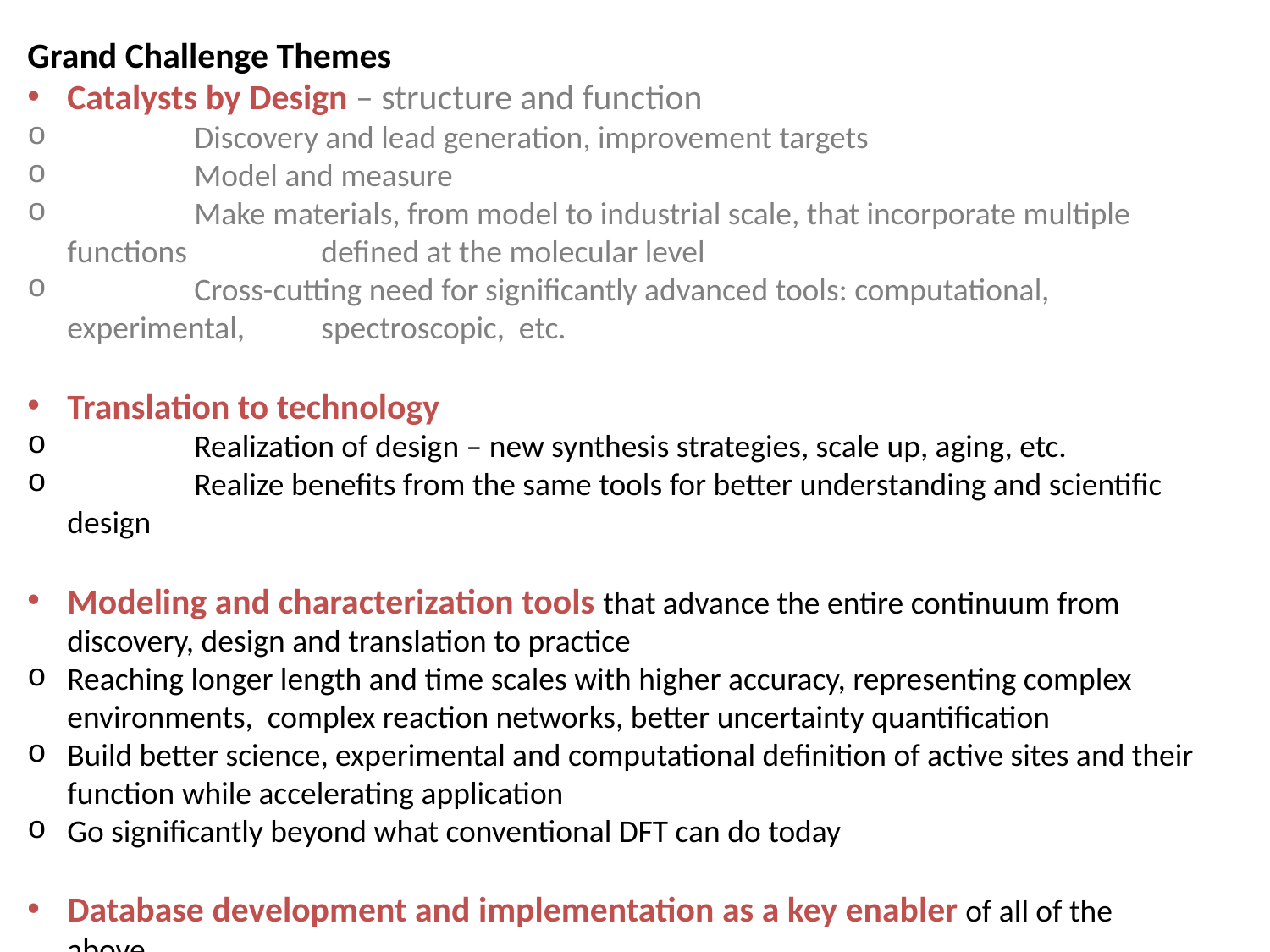

Grand Challenge Themes
Catalysts by Design – structure and function
	Discovery and lead generation, improvement targets
	Model and measure
	Make materials, from model to industrial scale, that incorporate multiple functions 	defined at the molecular level
	Cross-cutting need for significantly advanced tools: computational, experimental, 	spectroscopic,  etc.

Translation to technology
	Realization of design – new synthesis strategies, scale up, aging, etc.
	Realize benefits from the same tools for better understanding and scientific design

Modeling and characterization tools that advance the entire continuum from discovery, design and translation to practice
Reaching longer length and time scales with higher accuracy, representing complex environments,  complex reaction networks, better uncertainty quantification
Build better science, experimental and computational definition of active sites and their function while accelerating application
Go significantly beyond what conventional DFT can do today

Database development and implementation as a key enabler of all of the above